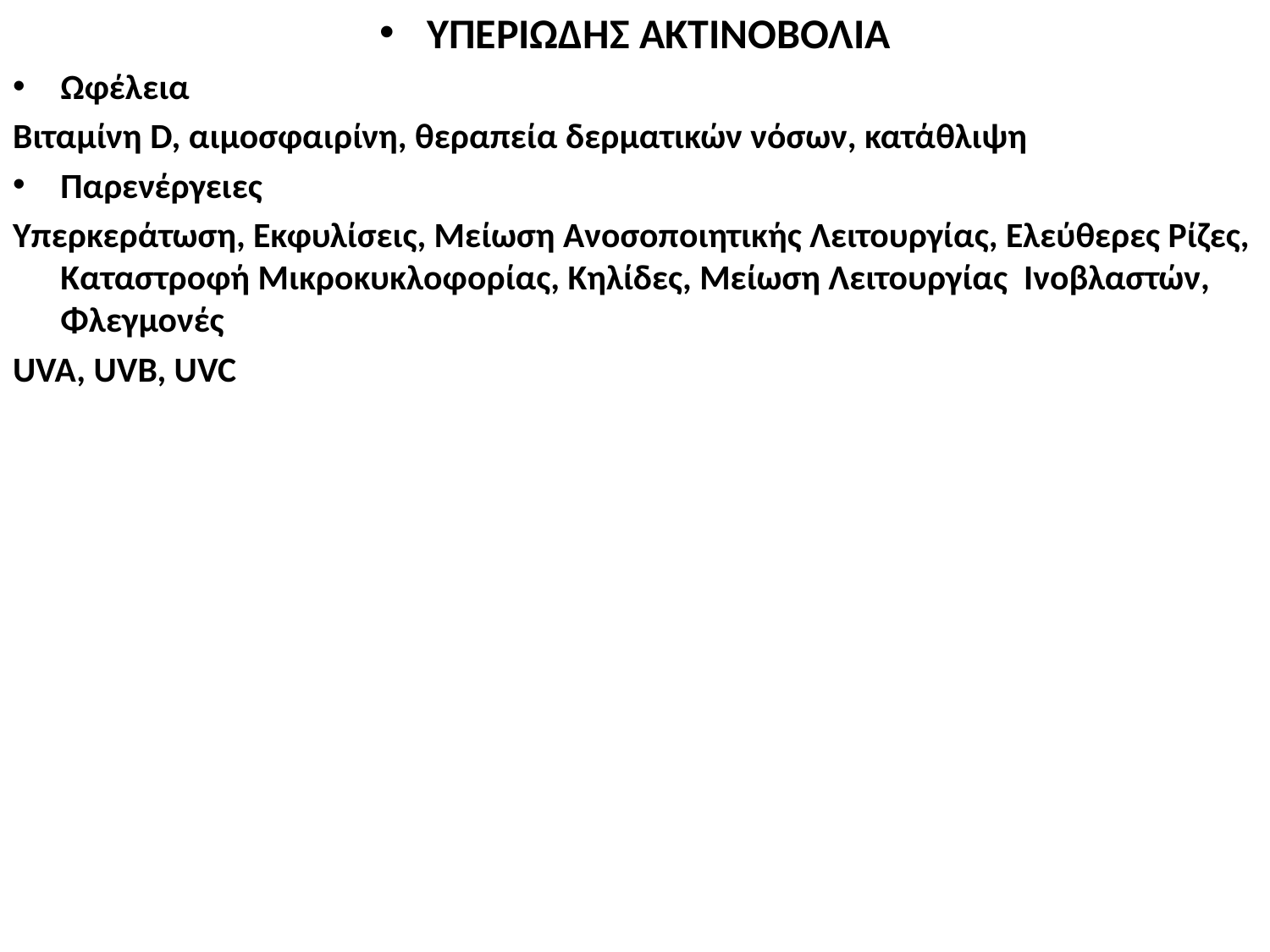

ΥΠΕΡΙΩΔΗΣ ΑΚΤΙΝΟΒΟΛΙΑ
Ωφέλεια
Βιταμίνη D, αιμοσφαιρίνη, θεραπεία δερματικών νόσων, κατάθλιψη
Παρενέργειες
Υπερκεράτωση, Εκφυλίσεις, Μείωση Ανοσοποιητικής Λειτουργίας, Ελεύθερες Ρίζες, Καταστροφή Μικροκυκλοφορίας, Κηλίδες, Μείωση Λειτουργίας  Ινοβλαστών, Φλεγμονές
UVA, UVB, UVC